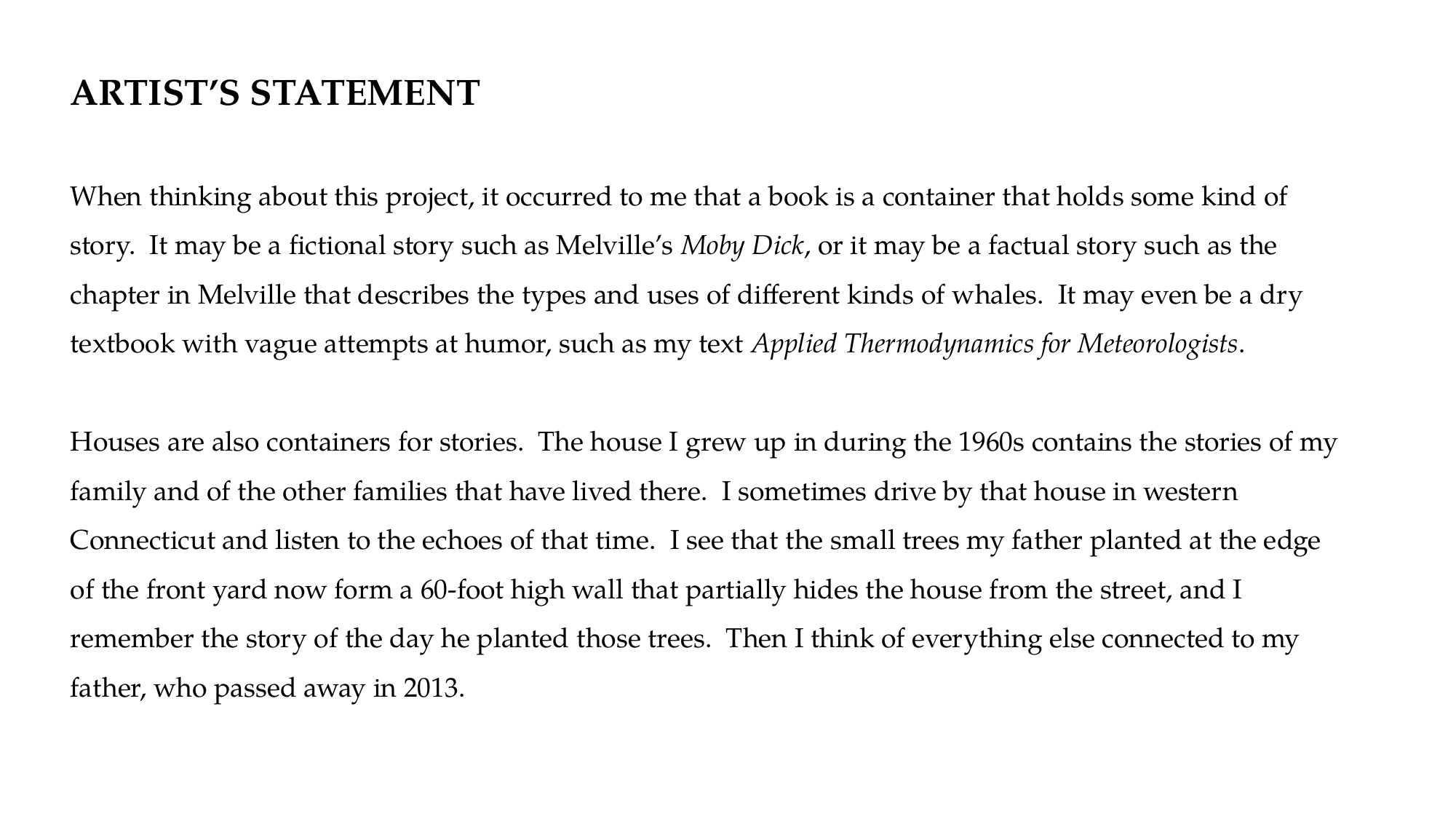

Artist’s Statement

When thinking about this project, it occurred to me that a book is a container that holds some kind of story.  It may be a fictional story such as Melville’s Moby Dick, or it may be a factual story such as the chapter in Melville that describes the types and uses of different kinds of whales.  It may even be a dry textbook with vague attempts at humor, such as my text Applied Thermodynamics for Meteorologists.

Houses are also containers for stories.  The house I grew up in during the 1960s contains the stories of my family and of the other families that have lived there.  I sometimes drive by that house in western Connecticut and listen to the echoes of that time.  I see that the small trees my father planted at the edge of the front yard now form a 60-foot high wall that partially hides the house from the street, and I remember the story of the day he planted those trees.  Then I think of everything else connected to my father, who passed away in 2013.